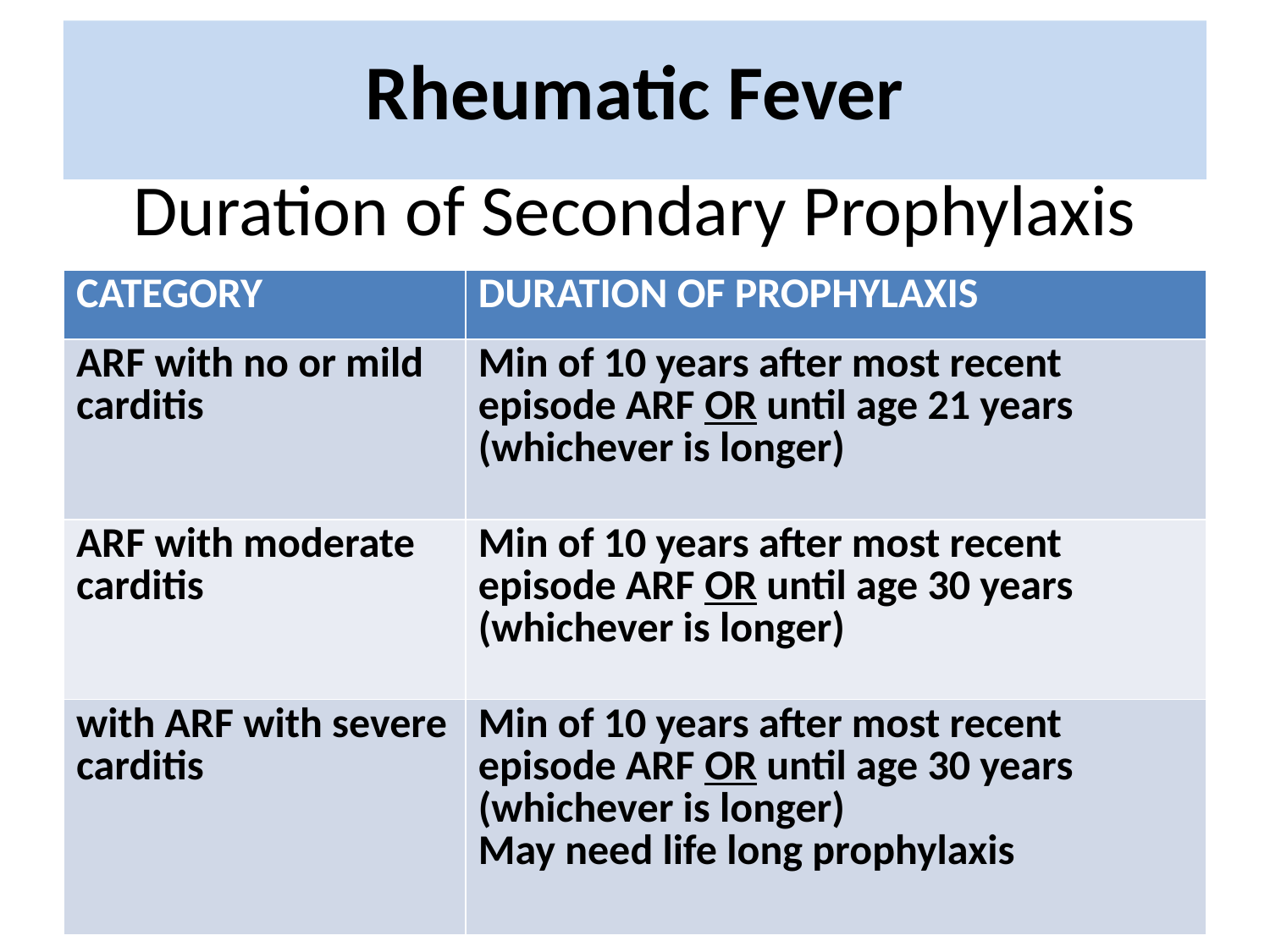

Rheumatic Fever
# Duration of Secondary Prophylaxis
| CATEGORY | DURATION OF PROPHYLAXIS |
| --- | --- |
| ARF with no or mild carditis | Min of 10 years after most recent episode ARF OR until age 21 years (whichever is longer) |
| ARF with moderate carditis | Min of 10 years after most recent episode ARF OR until age 30 years (whichever is longer) |
| with ARF with severe carditis | Min of 10 years after most recent episode ARF OR until age 30 years (whichever is longer) May need life long prophylaxis |